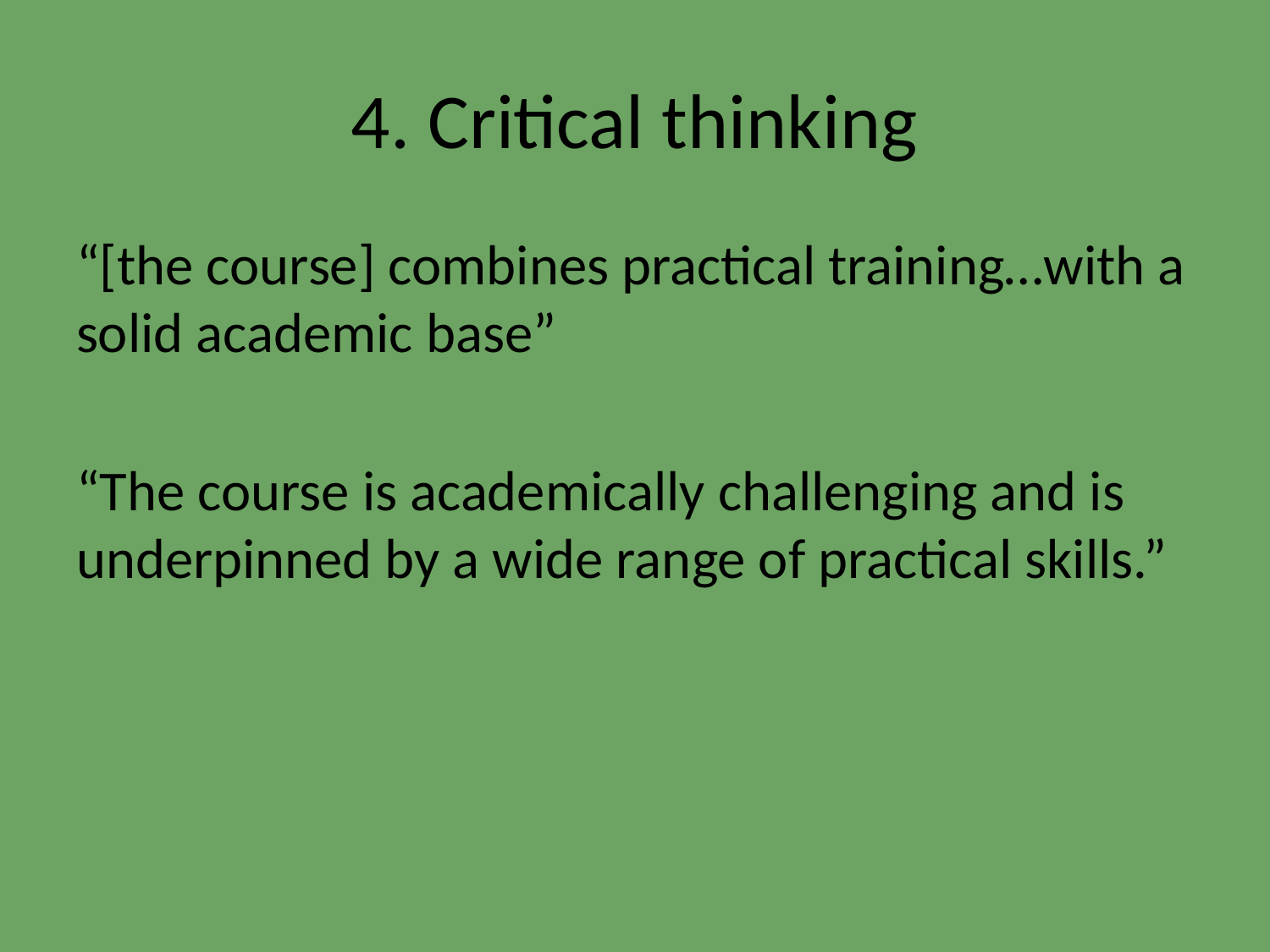

# 4. Critical thinking
“[the course] combines practical training…with a solid academic base”

“The course is academically challenging and is underpinned by a wide range of practical skills.”